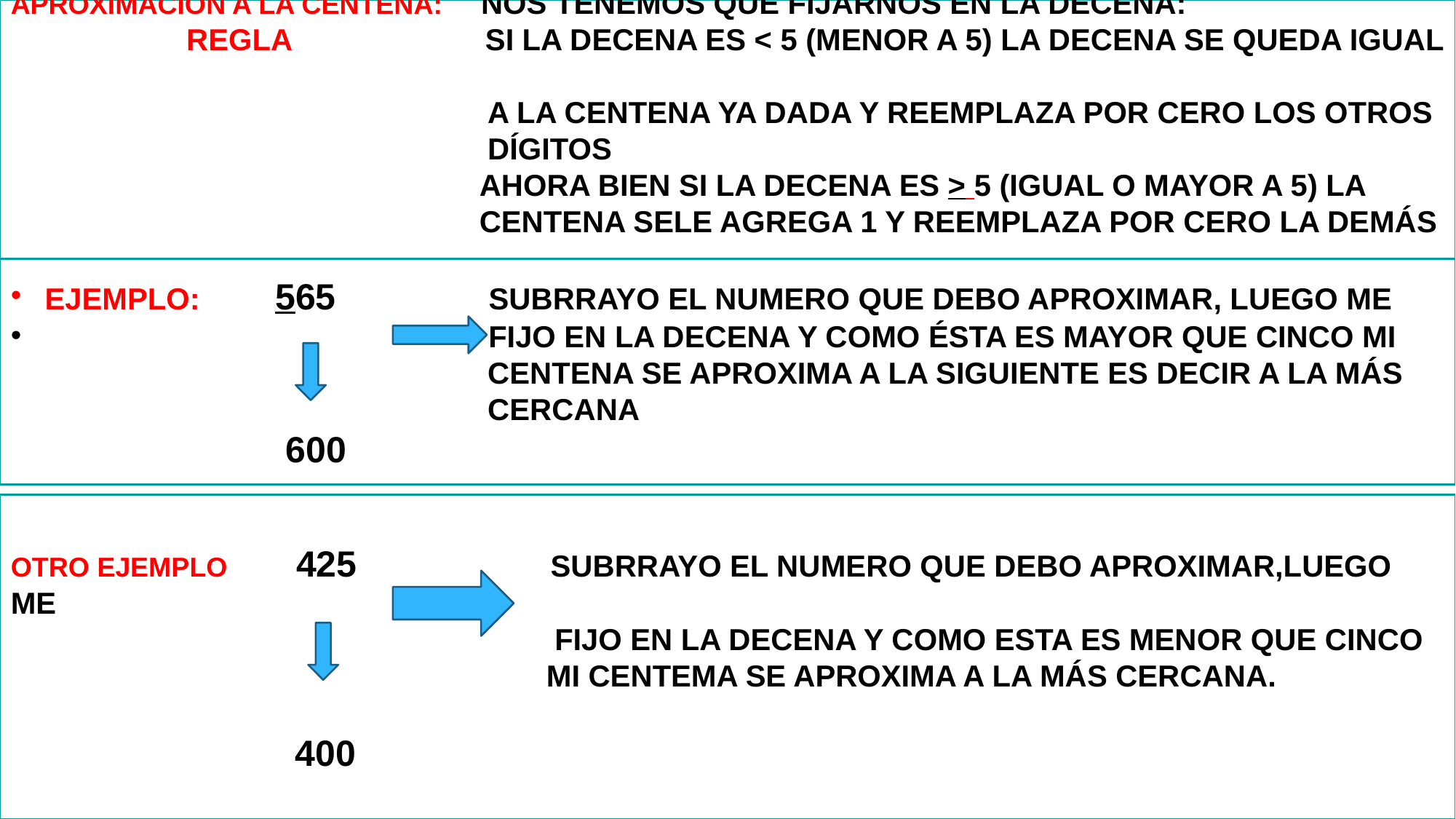

SUBRRAYO EL NUMERO QUE DEBO APROXIMAR, LUEGO ME
                                FIJO EN LA UNIDAD Y SI ÉSTA ES MENOR QUE CINCO MI
                                                       DECENA SE QUEDA EN LA DECENA DADA QUEDANDO
APROXIMACIÓN A LA CENTENA:     NOS TENEMOS QUE FIJARNOS EN LA DECENA:
                     REGLA                       SI LA DECENA ES < 5 (MENOR A 5) LA DECENA SE QUEDA IGUAL
                                                         A LA CENTENA YA DADA Y REEMPLAZA POR CERO LOS OTROS
                                                         DÍGITOS
                                                        AHORA BIEN SI LA DECENA ES > 5 (IGUAL O MAYOR A 5) LA
                                                        CENTENA SELE AGREGA 1 Y REEMPLAZA POR CERO LA DEMÁS
EJEMPLO:         565               SUBRRAYO EL NUMERO QUE DEBO APROXIMAR, LUEGO ME
                                                     FIJO EN LA DECENA Y COMO ÉSTA ES MAYOR QUE CINCO MI
                                                         CENTENA SE APROXIMA A LA SIGUIENTE ES DECIR A LA MÁS
                                                         CERCANA
                           600

OTRO EJEMPLO       425                   SUBRRAYO EL NUMERO QUE DEBO APROXIMAR,LUEGO ME
                                                                 FIJO EN LA DECENA Y COMO ESTA ES MENOR QUE CINCO
                                                                MI CENTEMA SE APROXIMA A LA MÁS CERCANA.

                                  400